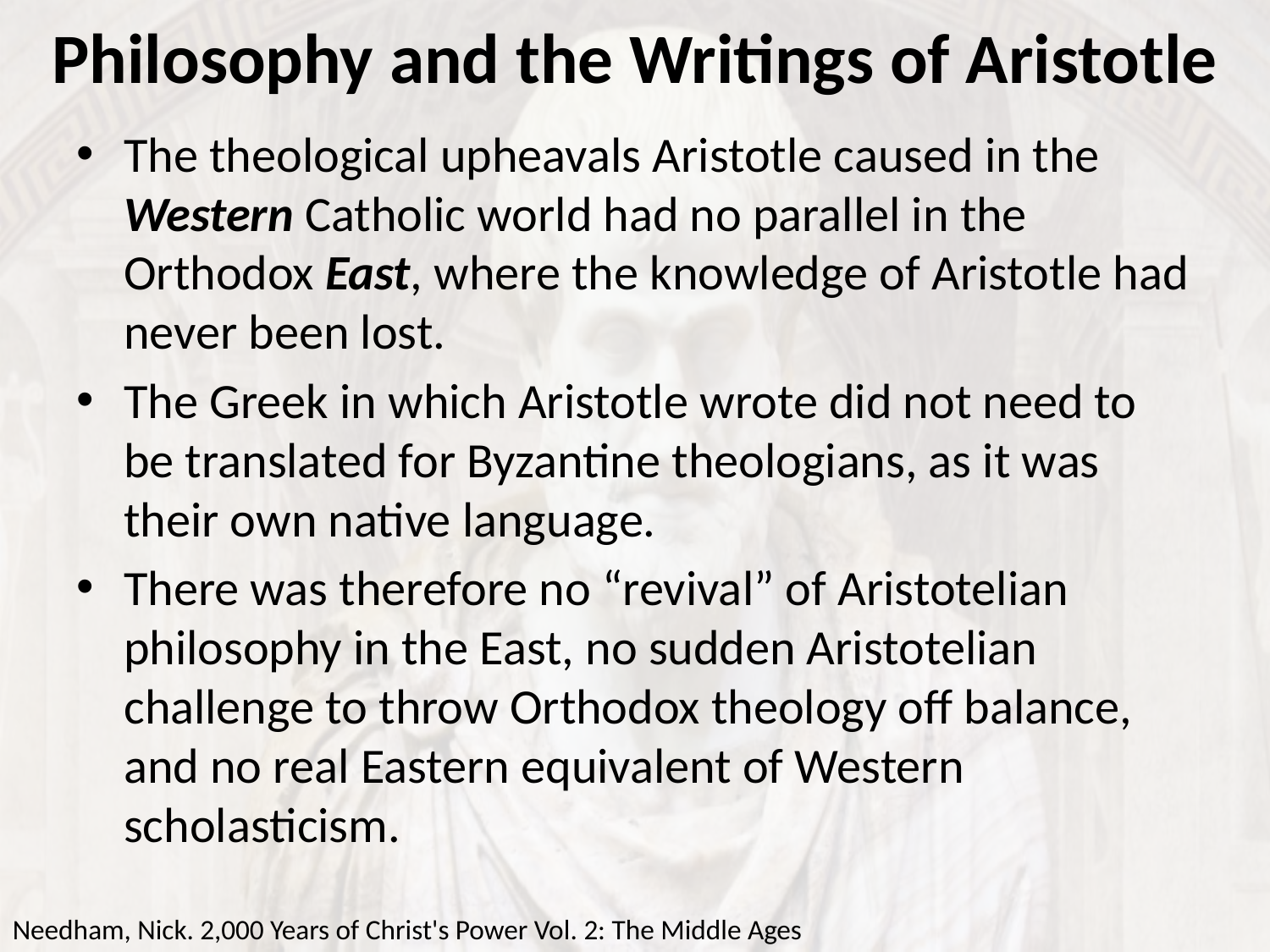

# Philosophy and the Writings of Aristotle
The theological upheavals Aristotle caused in the Western Catholic world had no parallel in the Orthodox East, where the knowledge of Aristotle had never been lost.
The Greek in which Aristotle wrote did not need to be translated for Byzantine theologians, as it was their own native language.
There was therefore no “revival” of Aristotelian philosophy in the East, no sudden Aristotelian challenge to throw Orthodox theology off balance, and no real Eastern equivalent of Western scholasticism.
Needham, Nick. 2,000 Years of Christ's Power Vol. 2: The Middle Ages